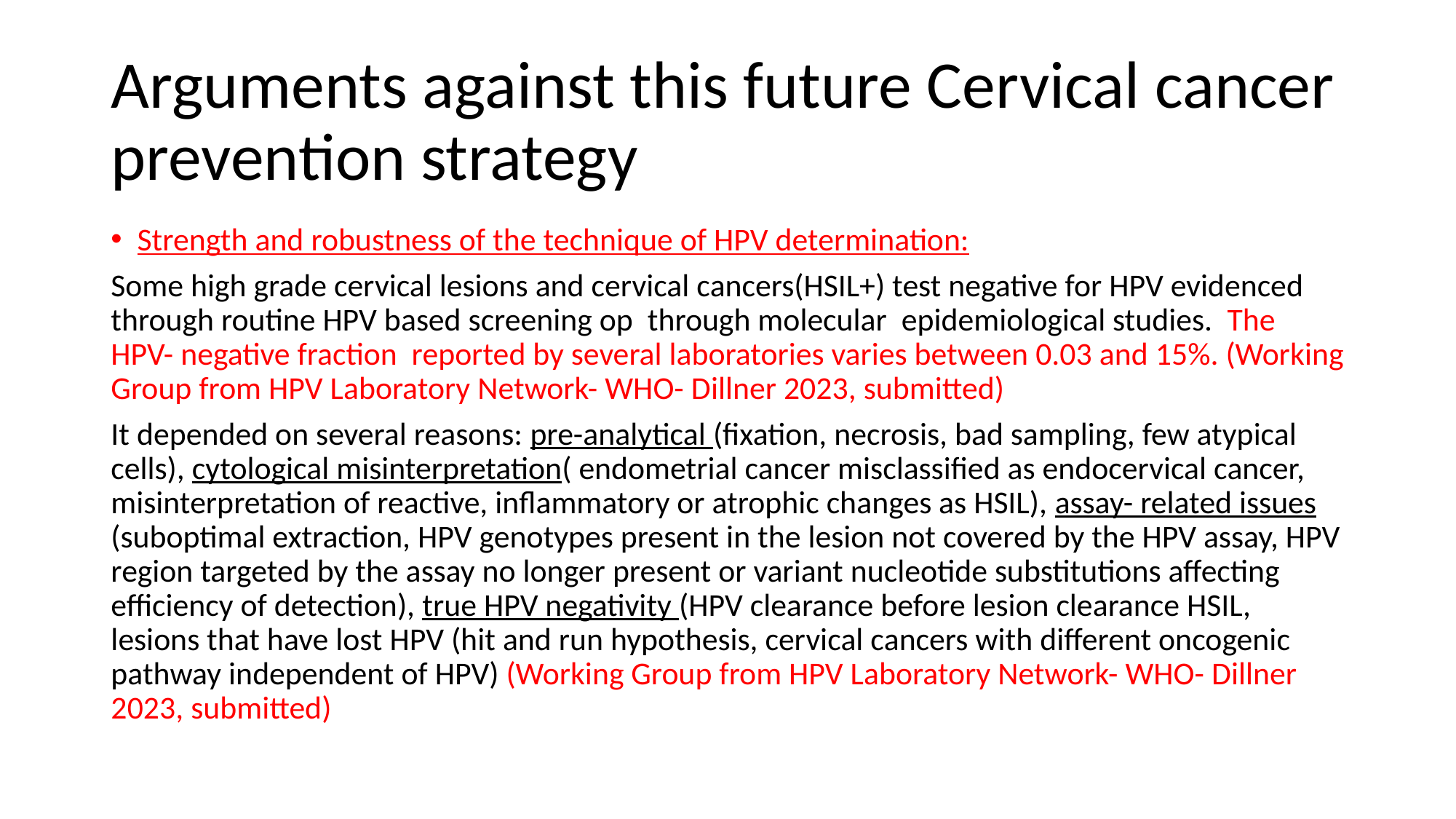

# Arguments against this future Cervical cancer prevention strategy
Strength and robustness of the technique of HPV determination:
Some high grade cervical lesions and cervical cancers(HSIL+) test negative for HPV evidenced through routine HPV based screening op  through molecular  epidemiological studies.  The HPV- negative fraction  reported by several laboratories varies between 0.03 and 15%. (Working Group from HPV Laboratory Network- WHO- Dillner 2023, submitted)
It depended on several reasons: pre-analytical (fixation, necrosis, bad sampling, few atypical cells), cytological misinterpretation( endometrial cancer misclassified as endocervical cancer, misinterpretation of reactive, inflammatory or atrophic changes as HSIL), assay- related issues (suboptimal extraction, HPV genotypes present in the lesion not covered by the HPV assay, HPV region targeted by the assay no longer present or variant nucleotide substitutions affecting efficiency of detection), true HPV negativity (HPV clearance before lesion clearance HSIL, lesions that have lost HPV (hit and run hypothesis, cervical cancers with different oncogenic pathway independent of HPV) (Working Group from HPV Laboratory Network- WHO- Dillner 2023, submitted)